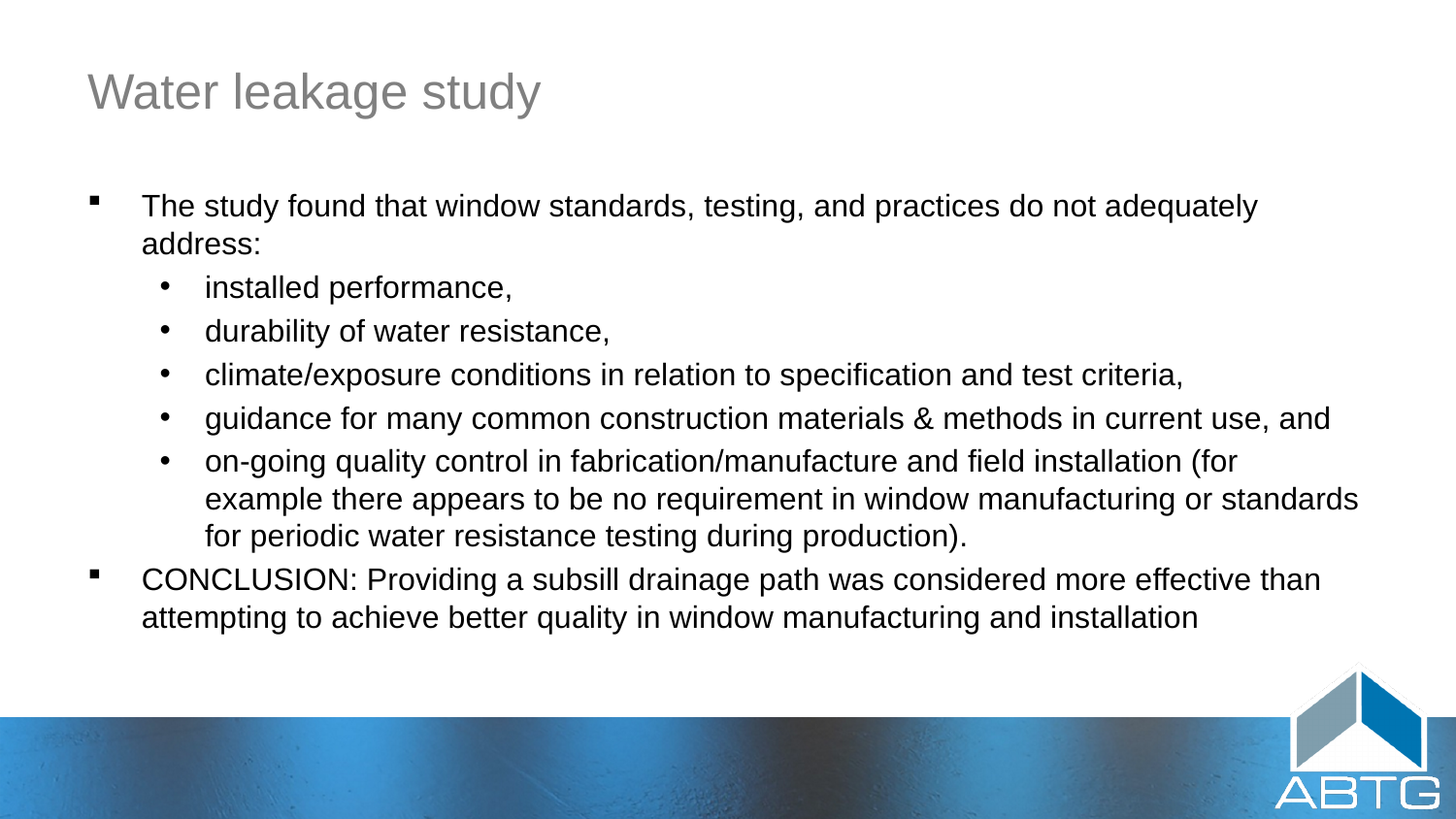

# Water leakage study
The study found that window standards, testing, and practices do not adequately address:
installed performance,
durability of water resistance,
climate/exposure conditions in relation to specification and test criteria,
guidance for many common construction materials & methods in current use, and
on-going quality control in fabrication/manufacture and field installation (for example there appears to be no requirement in window manufacturing or standards for periodic water resistance testing during production).
CONCLUSION: Providing a subsill drainage path was considered more effective than attempting to achieve better quality in window manufacturing and installation